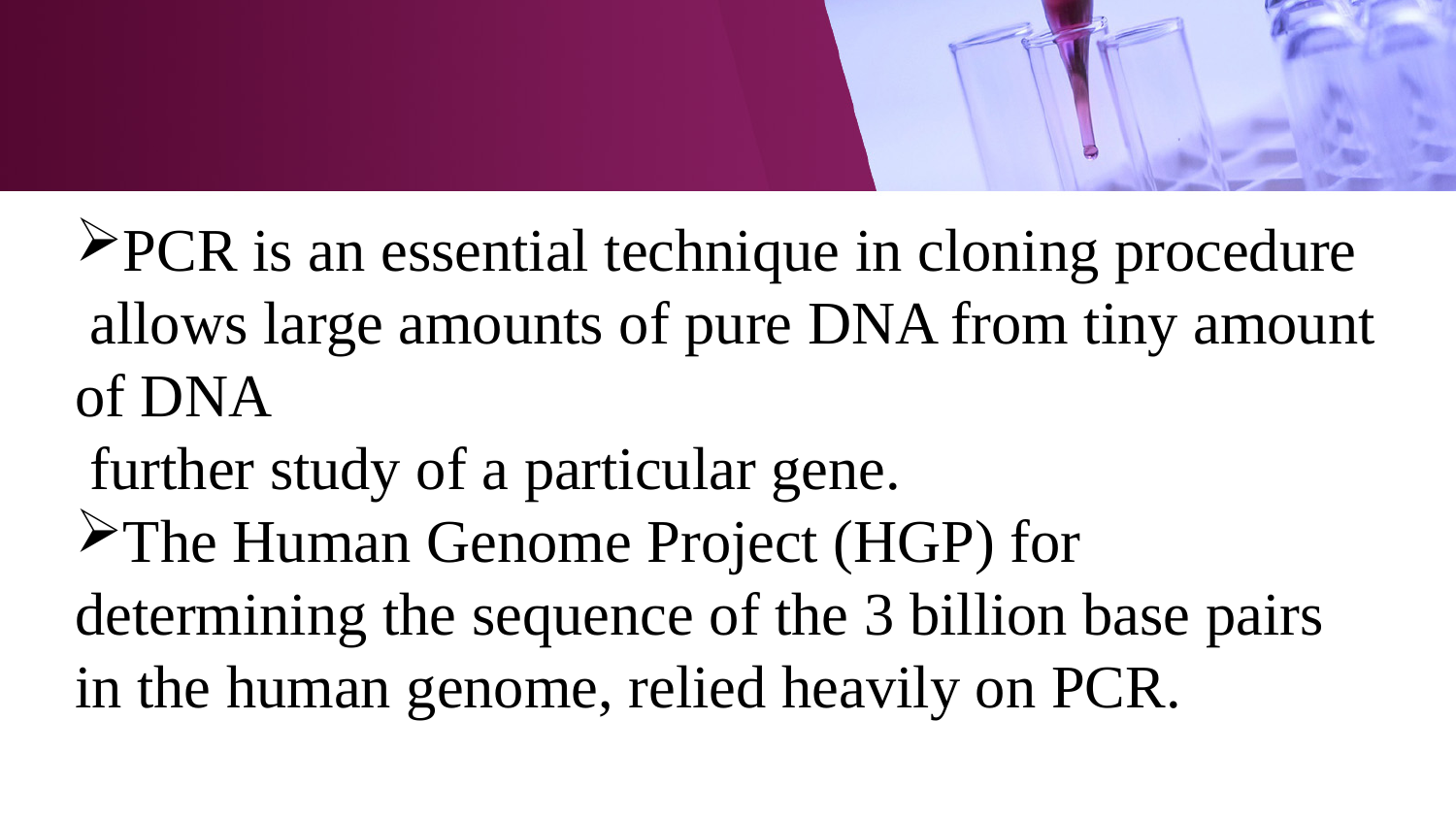

PCR is an essential technique in cloning procedure
 allows large amounts of pure DNA from tiny amount of DNA
 further study of a particular gene.
The Human Genome Project (HGP) for determining the sequence of the 3 billion base pairs in the human genome, relied heavily on PCR.